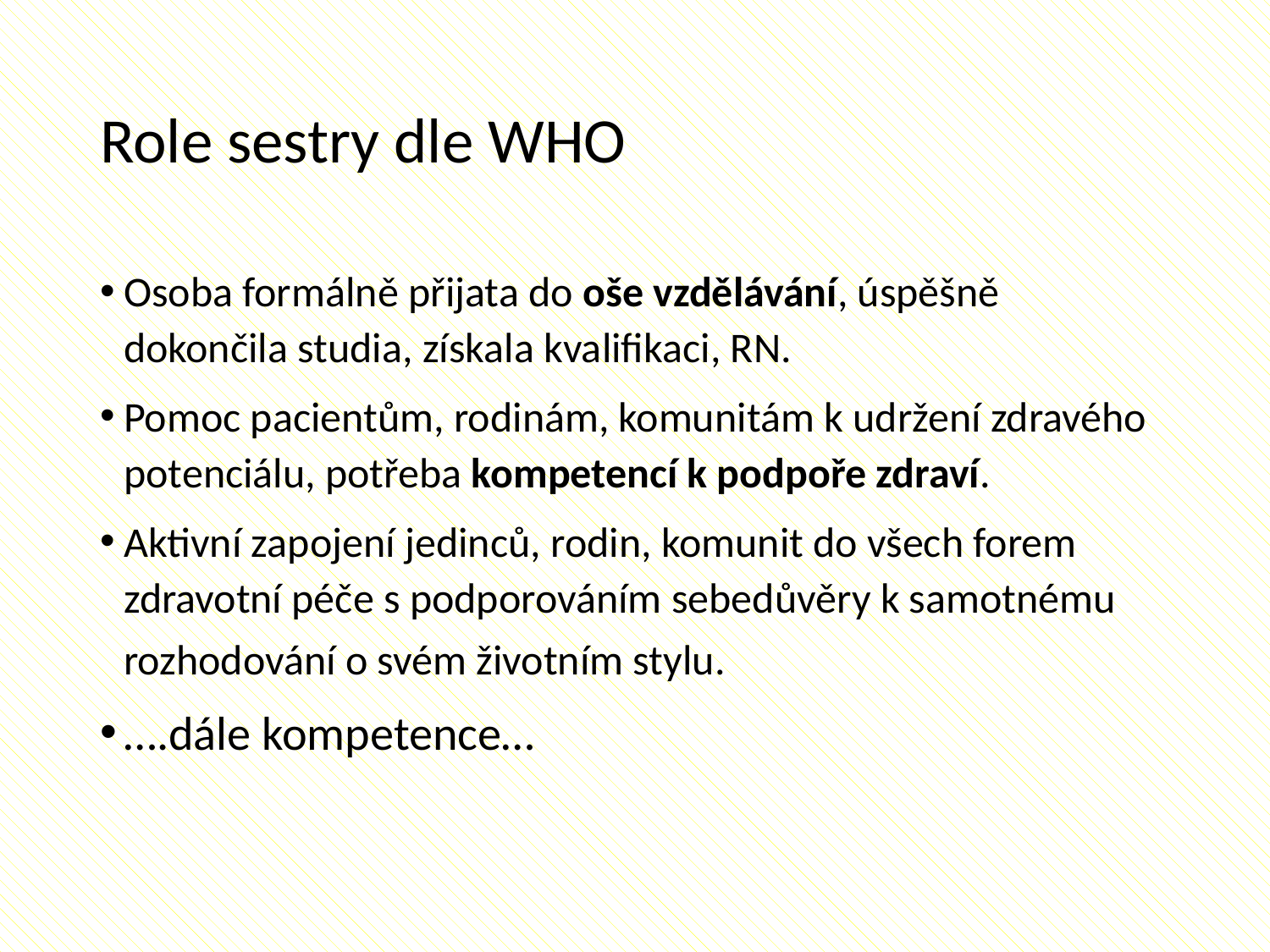

# Role sestry dle WHO
Osoba formálně přijata do oše vzdělávání, úspěšně dokončila studia, získala kvalifikaci, RN.
Pomoc pacientům, rodinám, komunitám k udržení zdravého potenciálu, potřeba kompetencí k podpoře zdraví.
Aktivní zapojení jedinců, rodin, komunit do všech forem zdravotní péče s podporováním sebedůvěry k samotnému rozhodování o svém životním stylu.
….dále kompetence…